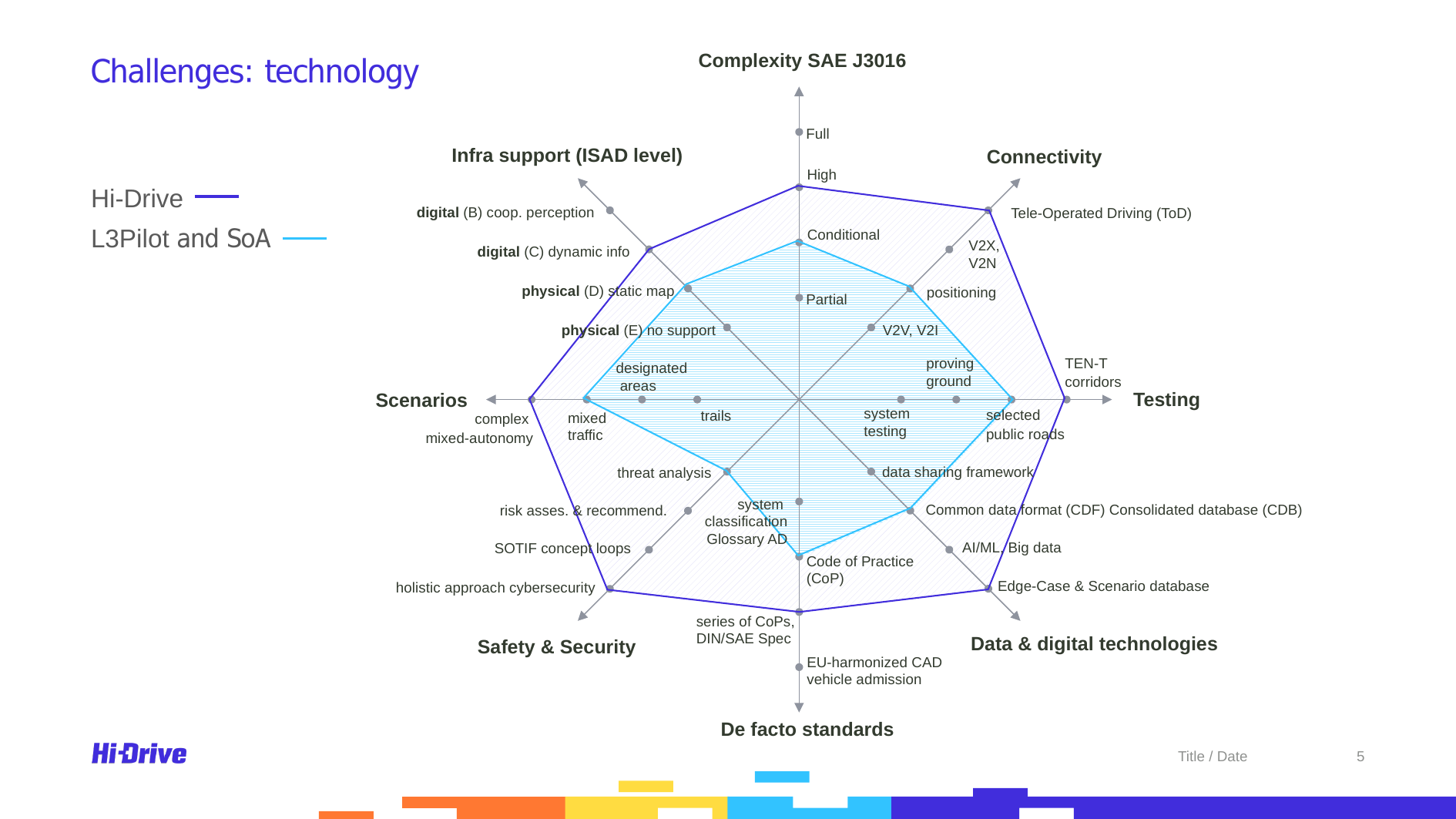

Complexity SAE J3016
# Challenges: technology

Full
High
digital (B) coop. perception
Tele-Operated Driving (ToD)
Conditional

V2X, V2N
digital (C) dynamic info
physical (D) static map
positioning
Partial
physical (E) no support
V2V, V2I
TEN-T
corridors
proving
ground
designated
 areas
system
testing
selected
public roads
trails
complex
mixed-autonomy
mixed
traffic
data sharing framework
threat analysis
system
classification
Glossary AD
Common data format (CDF) Consolidated database (CDB)
risk asses. & recommend.
AI/ML, Big data
SOTIF concept loops
Code of Practice
(CoP)
Edge-Case & Scenario database
holistic approach cybersecurity
series of CoPs,
DIN/SAE Spec
EU-harmonized CAD
vehicle admission

Infra support (ISAD level)
Connectivity
Hi-Drive
L3Pilot and SoA

Testing
Scenarios
Data & digital technologies
Safety & Security
De facto standards
Title / Date
5